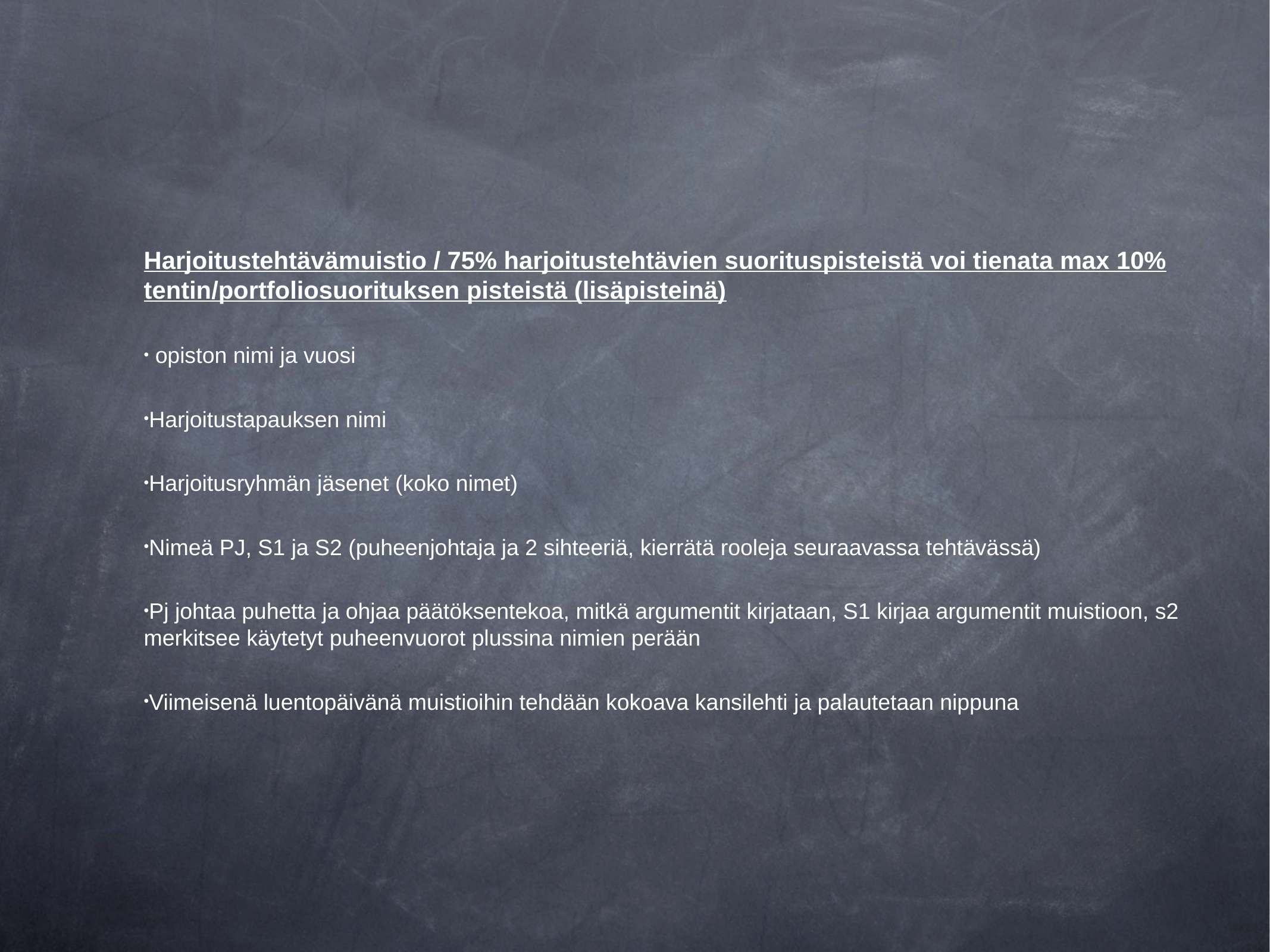

Harjoitustehtävämuistio / 75% harjoitustehtävien suorituspisteistä voi tienata max 10% tentin/portfoliosuorituksen pisteistä (lisäpisteinä)
 opiston nimi ja vuosi
Harjoitustapauksen nimi
Harjoitusryhmän jäsenet (koko nimet)
Nimeä PJ, S1 ja S2 (puheenjohtaja ja 2 sihteeriä, kierrätä rooleja seuraavassa tehtävässä)
Pj johtaa puhetta ja ohjaa päätöksentekoa, mitkä argumentit kirjataan, S1 kirjaa argumentit muistioon, s2 merkitsee käytetyt puheenvuorot plussina nimien perään
Viimeisenä luentopäivänä muistioihin tehdään kokoava kansilehti ja palautetaan nippuna